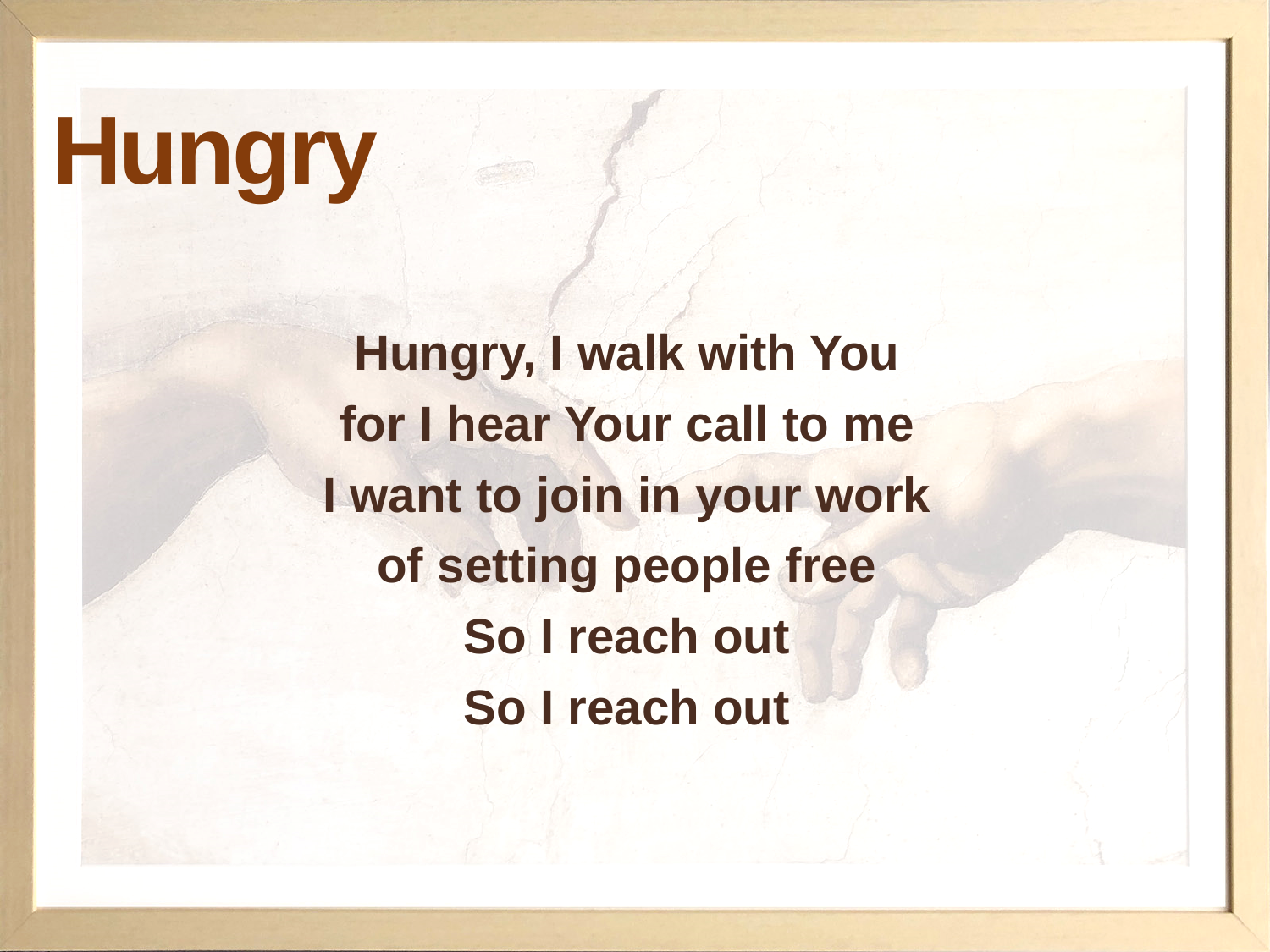

# Hungry
Hungry, I walk with You
for I hear Your call to me
I want to join in your work
of setting people free
So I reach out
So I reach out